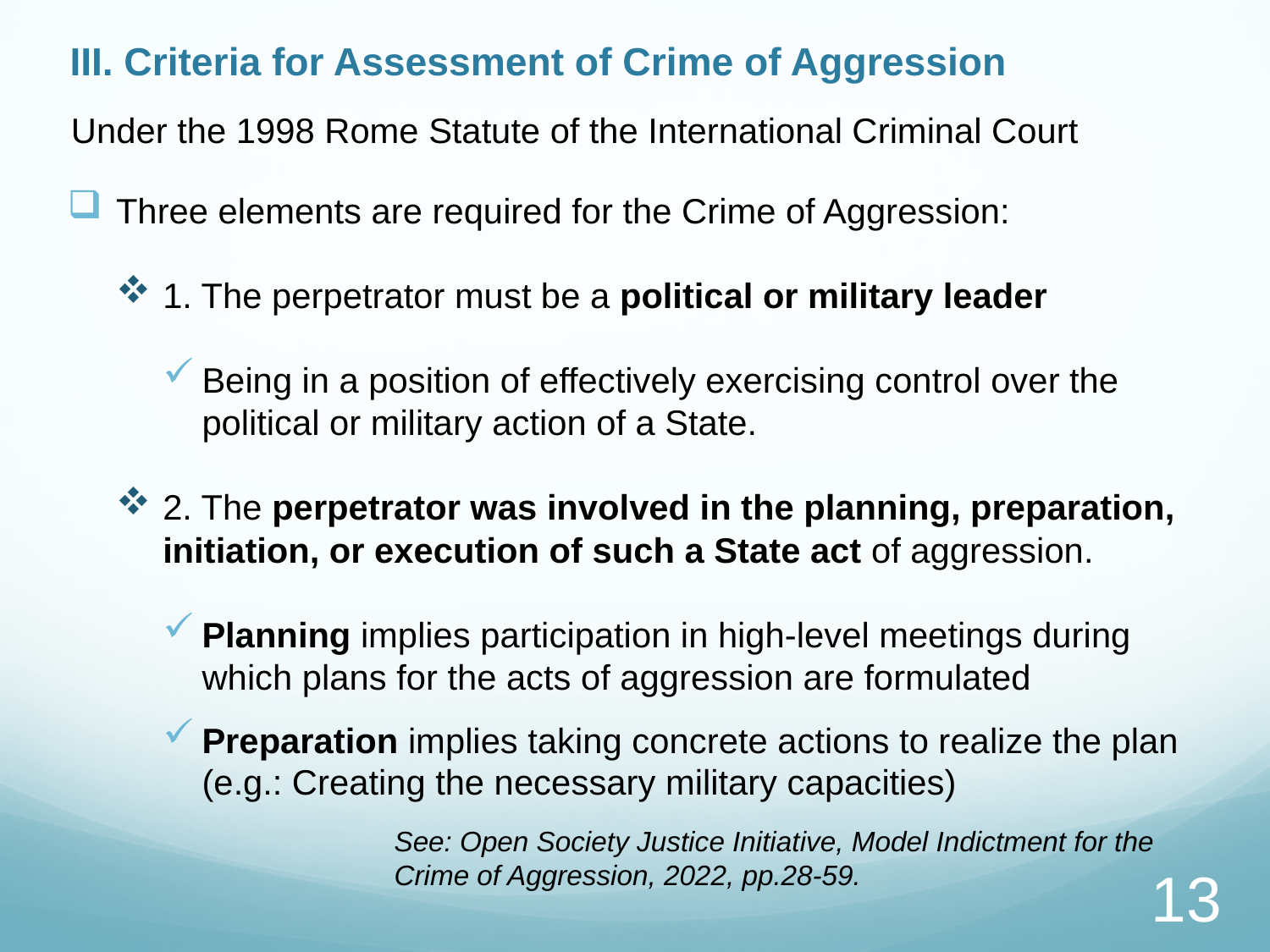

# III. Criteria for Assessment of Crime of Aggression
Under the 1998 Rome Statute of the International Criminal Court
Three elements are required for the Crime of Aggression:
1. The perpetrator must be a political or military leader
Being in a position of effectively exercising control over the political or military action of a State.
2. The perpetrator was involved in the planning, preparation, initiation, or execution of such a State act of aggression.
Planning implies participation in high-level meetings during which plans for the acts of aggression are formulated
Preparation implies taking concrete actions to realize the plan (e.g.: Creating the necessary military capacities)
See: Open Society Justice Initiative, Model Indictment for the Crime of Aggression, 2022, pp.28-59.
13